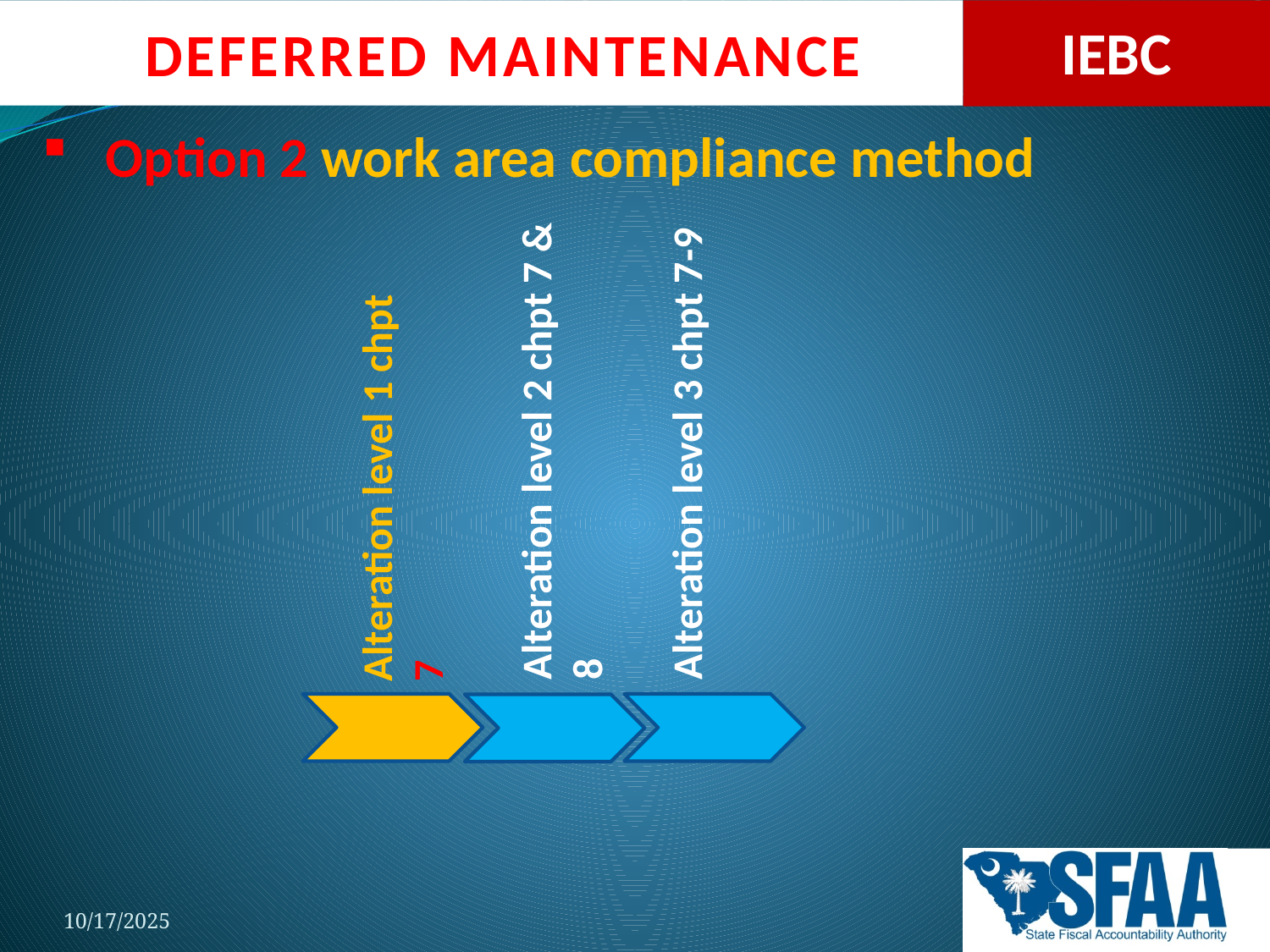

Option 2 work area compliance method
Alteration level 2 chpt 7 & 8
Alteration level 3 chpt 7-9
Alteration level 1 chpt 7